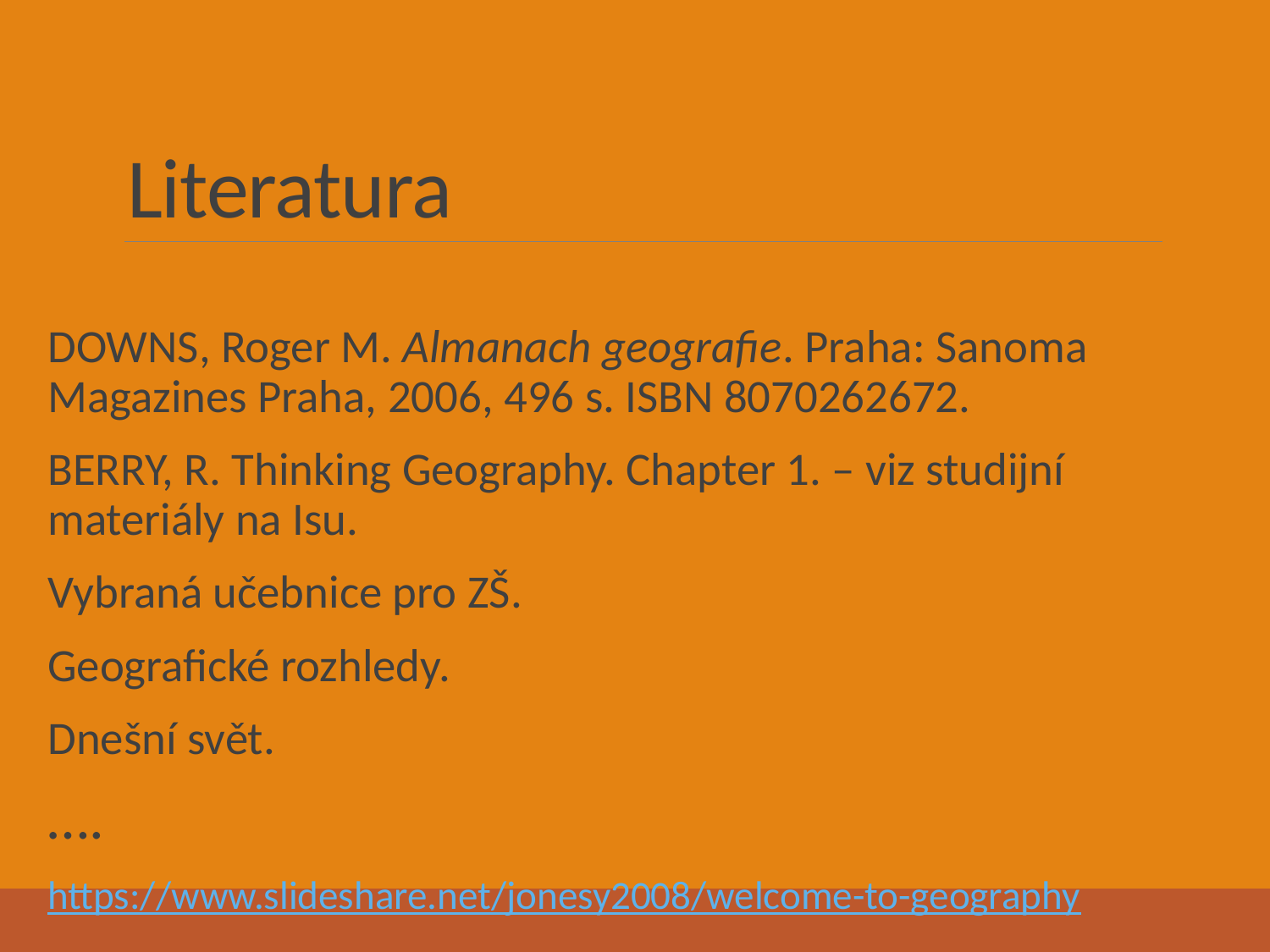

# Literatura
DOWNS, Roger M. Almanach geografie. Praha: Sanoma Magazines Praha, 2006, 496 s. ISBN 8070262672.
BERRY, R. Thinking Geography. Chapter 1. – viz studijní materiály na Isu.
Vybraná učebnice pro ZŠ.
Geografické rozhledy.
Dnešní svět.
….
https://www.slideshare.net/jonesy2008/welcome-to-geography